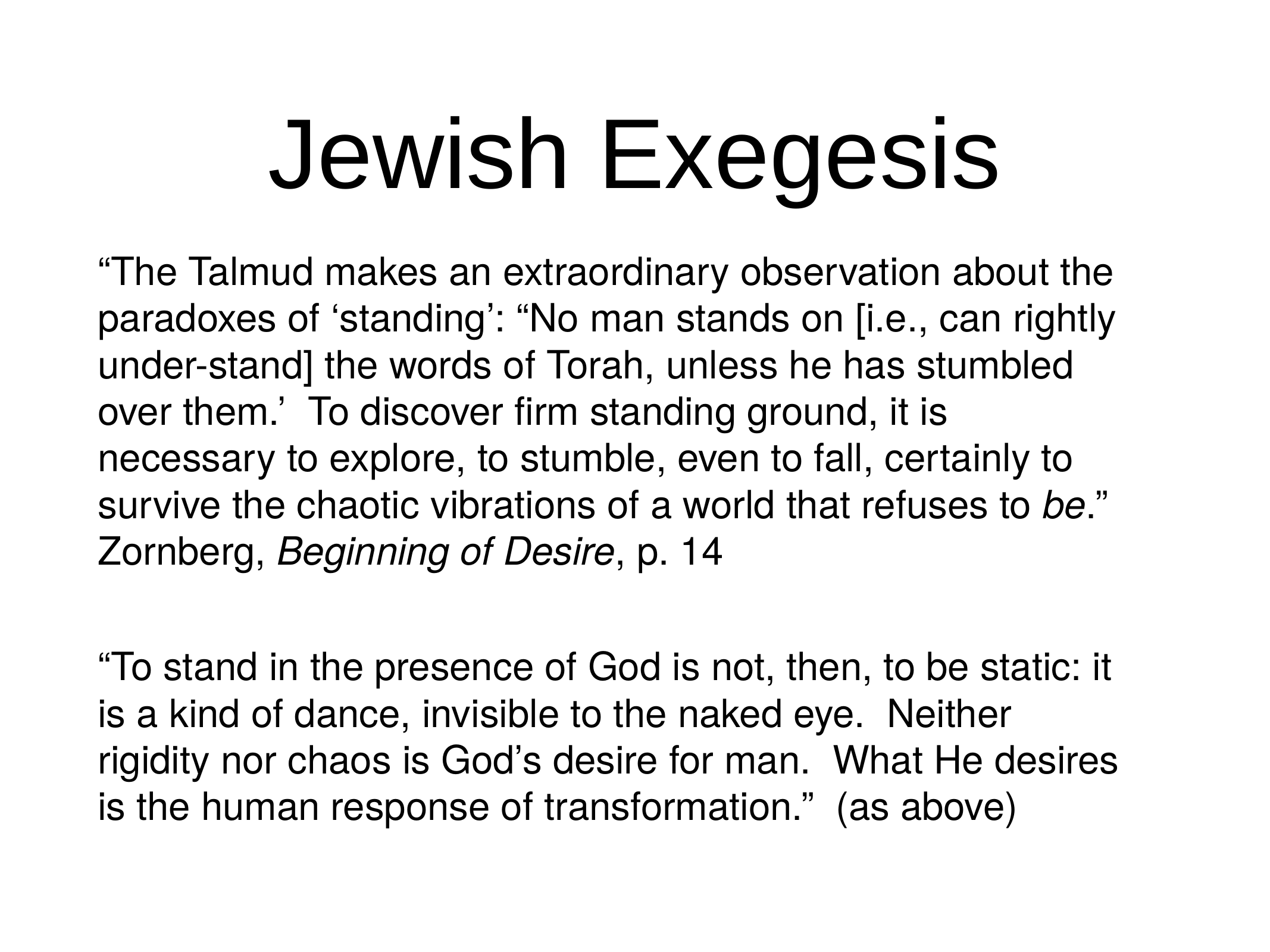

# Jewish Exegesis
“The Talmud makes an extraordinary observation about the paradoxes of ‘standing’: “No man stands on [i.e., can rightly under-stand] the words of Torah, unless he has stumbled over them.’  To discover firm standing ground, it is necessary to explore, to stumble, even to fall, certainly to survive the chaotic vibrations of a world that refuses to be.” Zornberg, Beginning of Desire, p. 14

“To stand in the presence of God is not, then, to be static: it is a kind of dance, invisible to the naked eye.  Neither rigidity nor chaos is God’s desire for man.  What He desires is the human response of transformation.”  (as above)